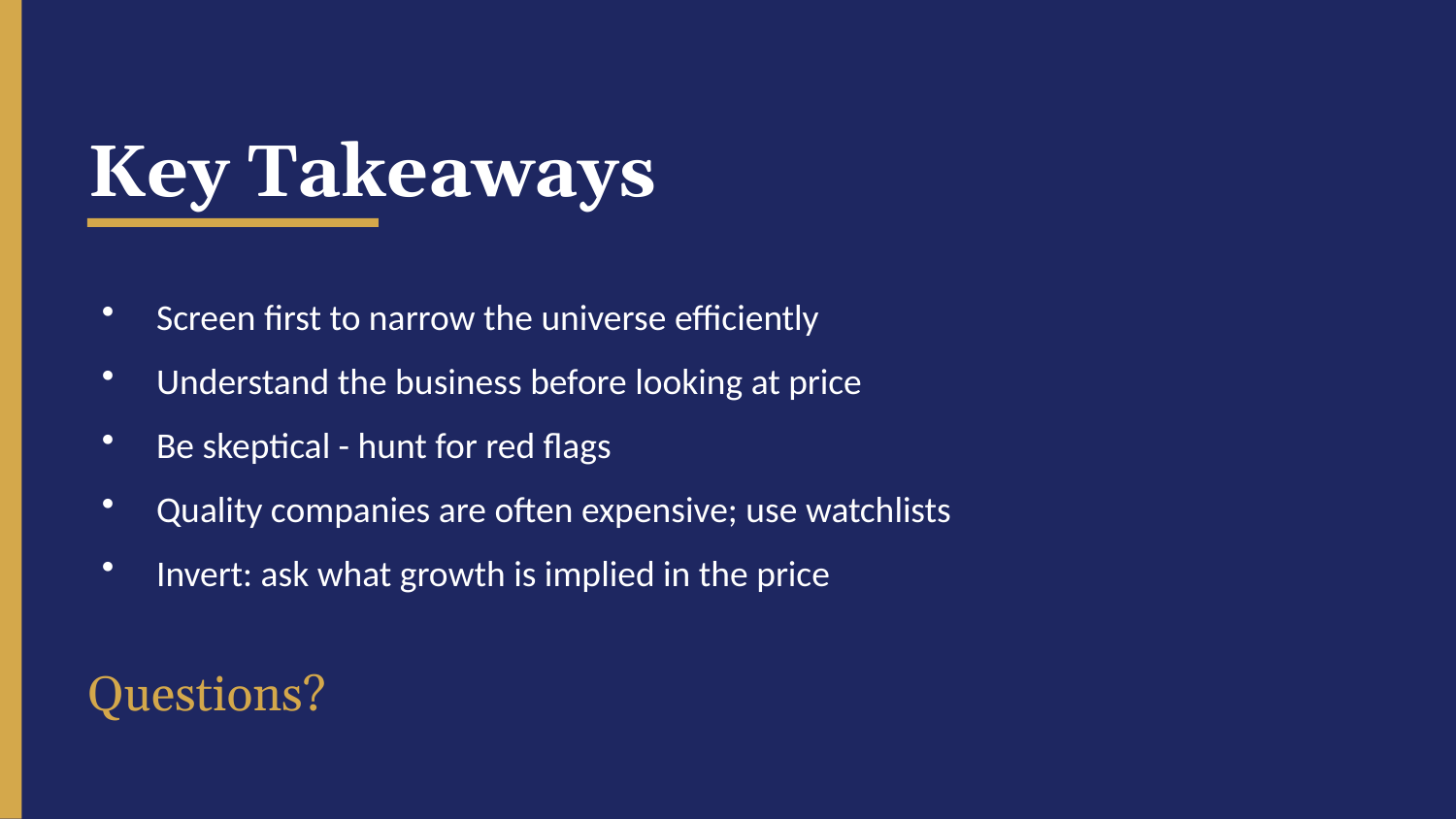

Key Takeaways

Screen first to narrow the universe efficiently
Understand the business before looking at price
Be skeptical - hunt for red flags
Quality companies are often expensive; use watchlists
Invert: ask what growth is implied in the price
Questions?